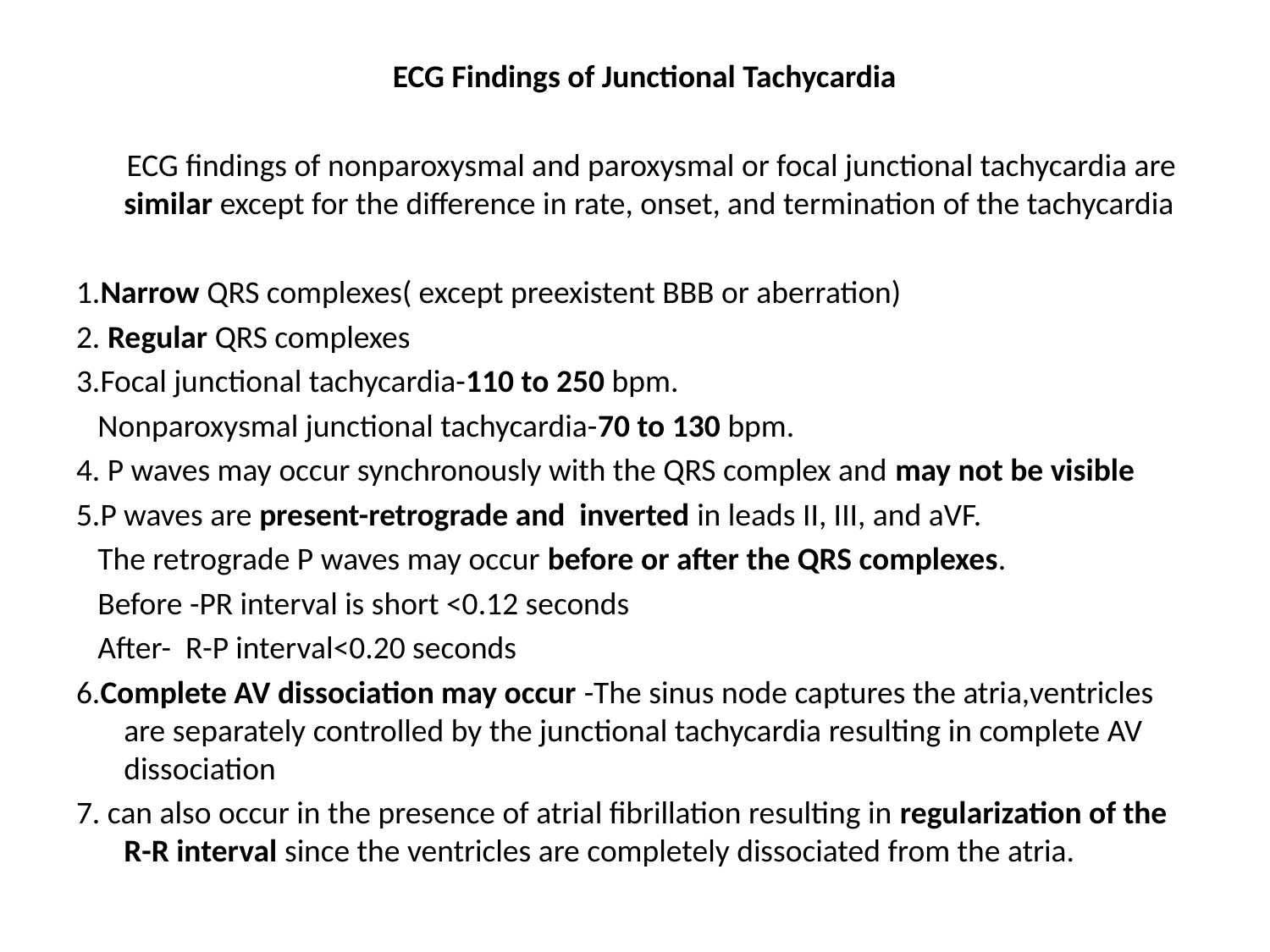

ECG Findings of Junctional Tachycardia

       ECG findings of nonparoxysmal and paroxysmal or focal junctional tachycardia are similar except for the difference in rate, onset, and termination of the tachycardia

1.Narrow QRS complexes( except preexistent BBB or aberration)
2. Regular QRS complexes
3.Focal junctional tachycardia-110 to 250 bpm.
   Nonparoxysmal junctional tachycardia-70 to 130 bpm.
4. P waves may occur synchronously with the QRS complex and may not be visible
5.P waves are present-retrograde and  inverted in leads II, III, and aVF.
   The retrograde P waves may occur before or after the QRS complexes.
   Before -PR interval is short <0.12 seconds
   After-  R-P interval<0.20 seconds
6.Complete AV dissociation may occur -The sinus node captures the atria,ventricles are separately controlled by the junctional tachycardia resulting in complete AV dissociation
7. can also occur in the presence of atrial fibrillation resulting in regularization of the R-R interval since the ventricles are completely dissociated from the atria.